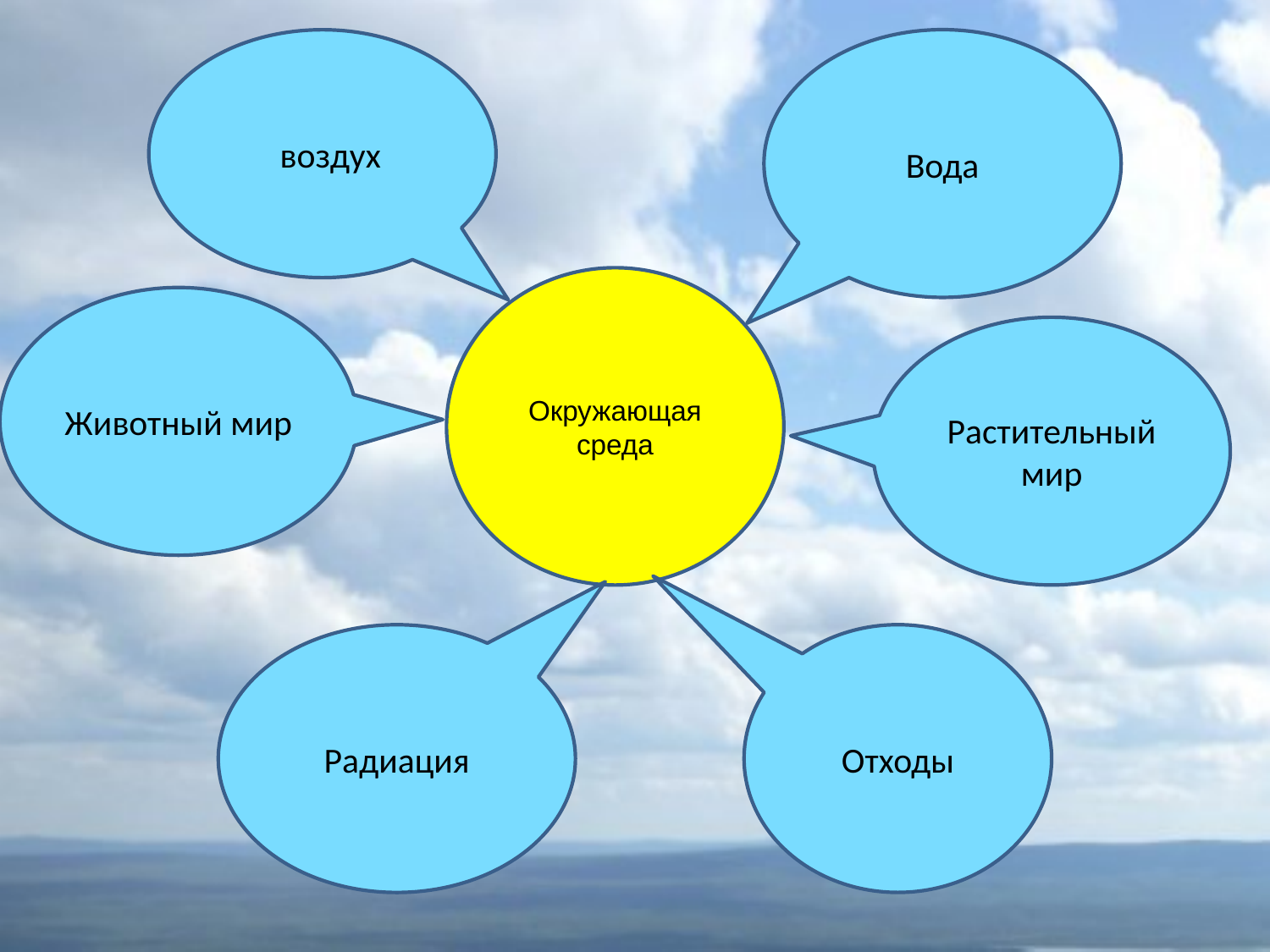

воздух
Вода
#
Окружающая среда
Животный мир
Растительный мир
Радиация
Отходы